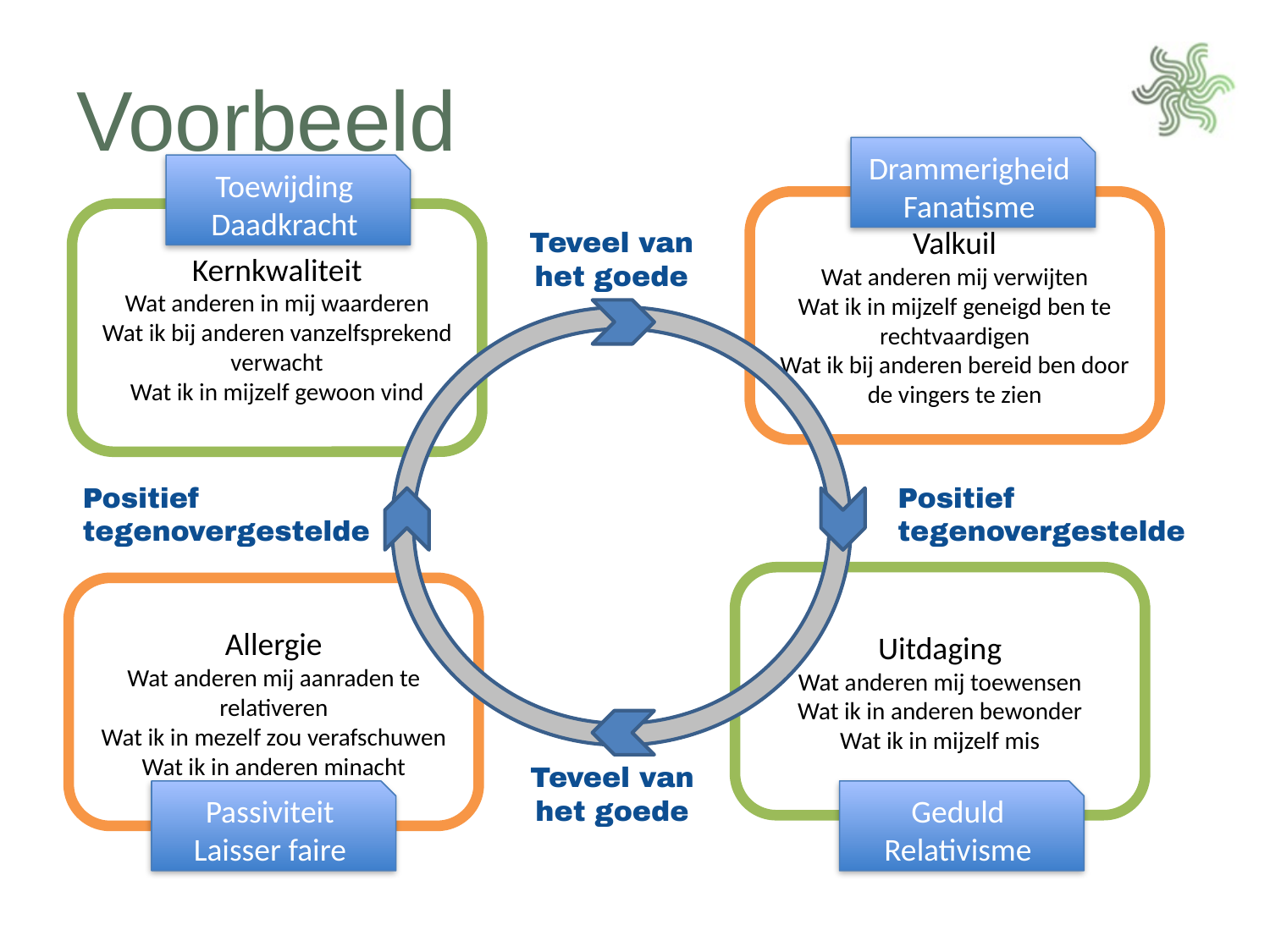

# Voorbeeld
Drammerigheid
Fanatisme
Toewijding
Daadkracht
Valkuil
Wat anderen mij verwijten
Wat ik in mijzelf geneigd ben te rechtvaardigen
Wat ik bij anderen bereid ben door de vingers te zien
Teveel van
het goede
Kernkwaliteit
Wat anderen in mij waarderen
Wat ik bij anderen vanzelfsprekend verwacht
Wat ik in mijzelf gewoon vind

Positief
tegenovergestelde
Positief
tegenovergestelde

Uitdaging
Wat anderen mij toewensen
Wat ik in anderen bewonder
Wat ik in mijzelf mis
Allergie
Wat anderen mij aanraden te relativeren
Wat ik in mezelf zou verafschuwen
Wat ik in anderen minacht

Teveel van
het goede
Passiviteit
Laisser faire
Geduld
Relativisme